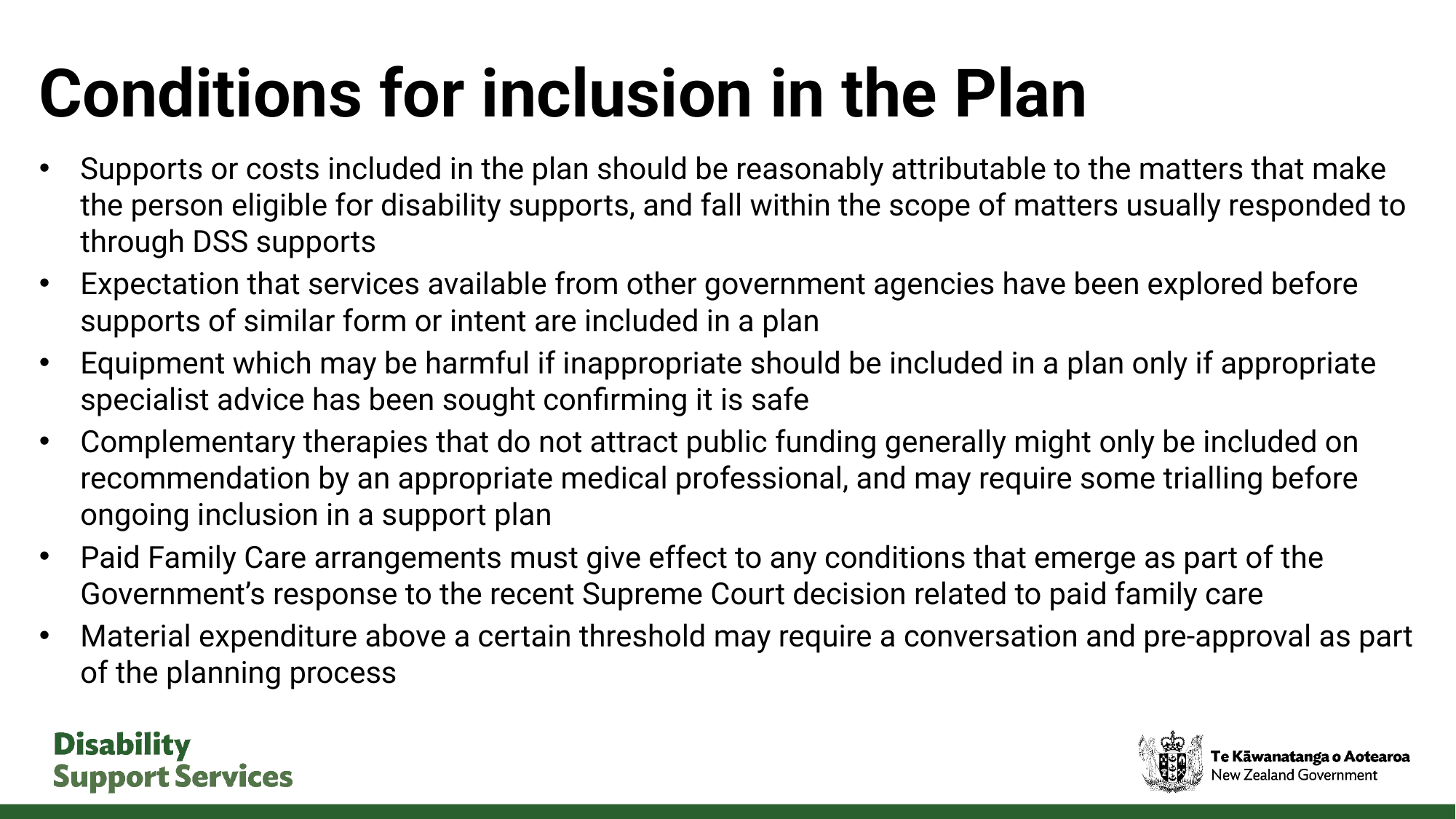

# Conditions for inclusion in the Plan
Supports or costs included in the plan should be reasonably attributable to the matters that make the person eligible for disability supports, and fall within the scope of matters usually responded to through DSS supports
Expectation that services available from other government agencies have been explored before supports of similar form or intent are included in a plan
Equipment which may be harmful if inappropriate should be included in a plan only if appropriate specialist advice has been sought confirming it is safe
Complementary therapies that do not attract public funding generally might only be included on recommendation by an appropriate medical professional, and may require some trialling before ongoing inclusion in a support plan
Paid Family Care arrangements must give effect to any conditions that emerge as part of the Government’s response to the recent Supreme Court decision related to paid family care
Material expenditure above a certain threshold may require a conversation and pre-approval as part of the planning process